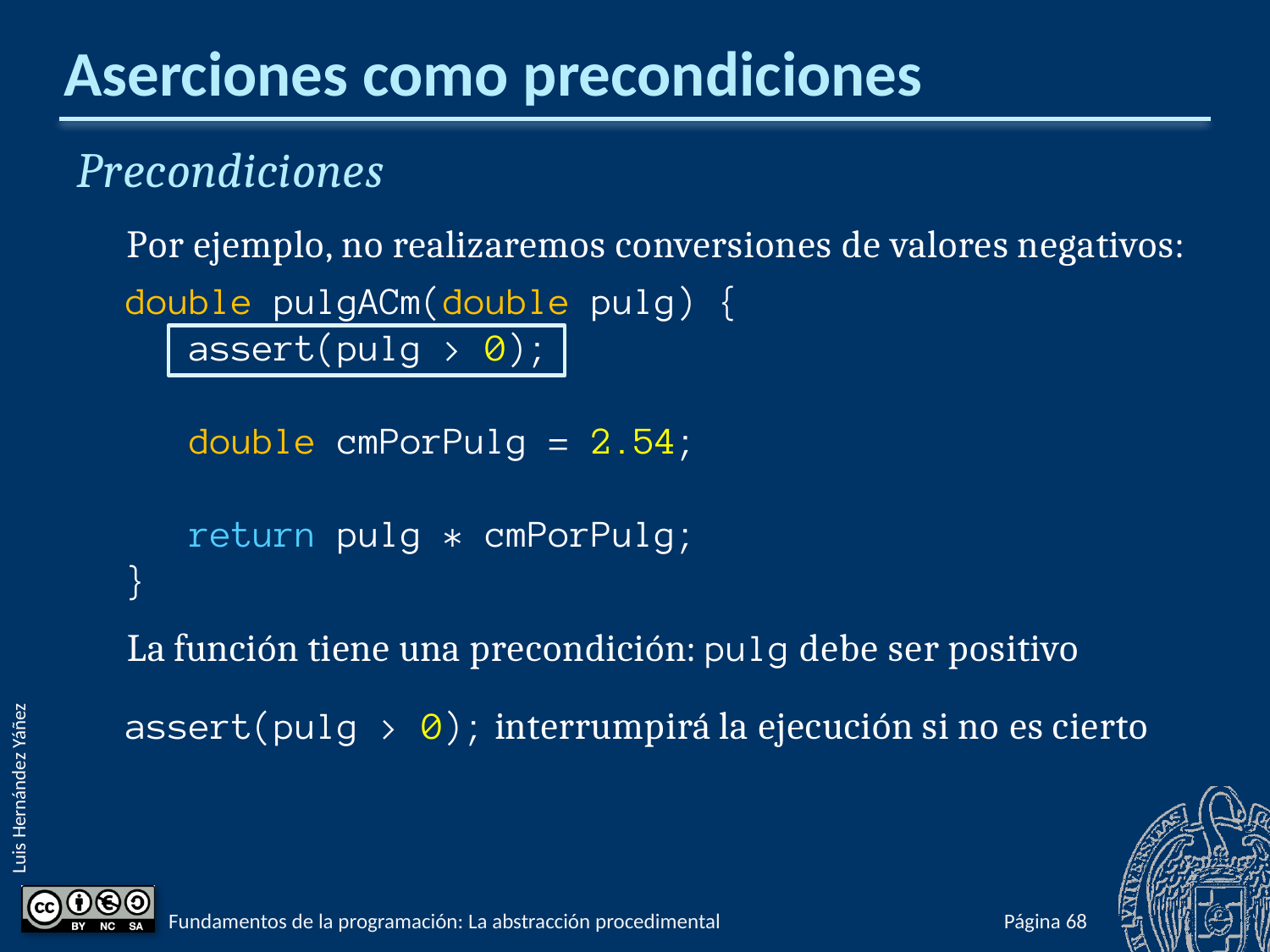

# Aserciones como precondiciones
Precondiciones
Por ejemplo, no realizaremos conversiones de valores negativos:
double pulgACm(double pulg) {
   assert(pulg > 0);

   double cmPorPulg = 2.54;

   return pulg * cmPorPulg;
}
La función tiene una precondición: pulg debe ser positivo
assert(pulg > 0); interrumpirá la ejecución si no es cierto

Fundamentos de la programación: La abstracción procedimental
Página 68